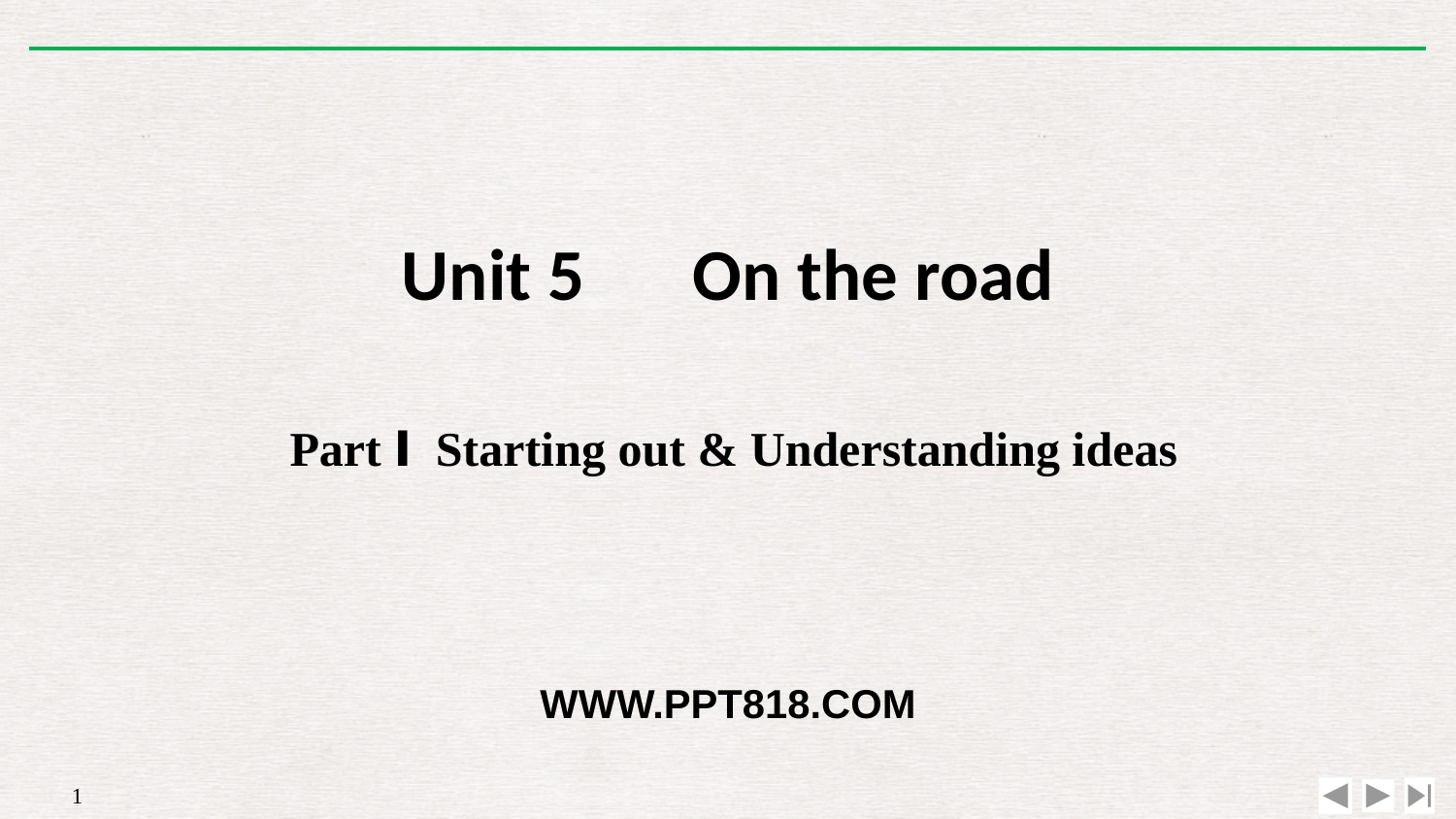

Unit 5　On the road
Part Ⅰ  Starting out & Understanding ideas
WWW.PPT818.COM